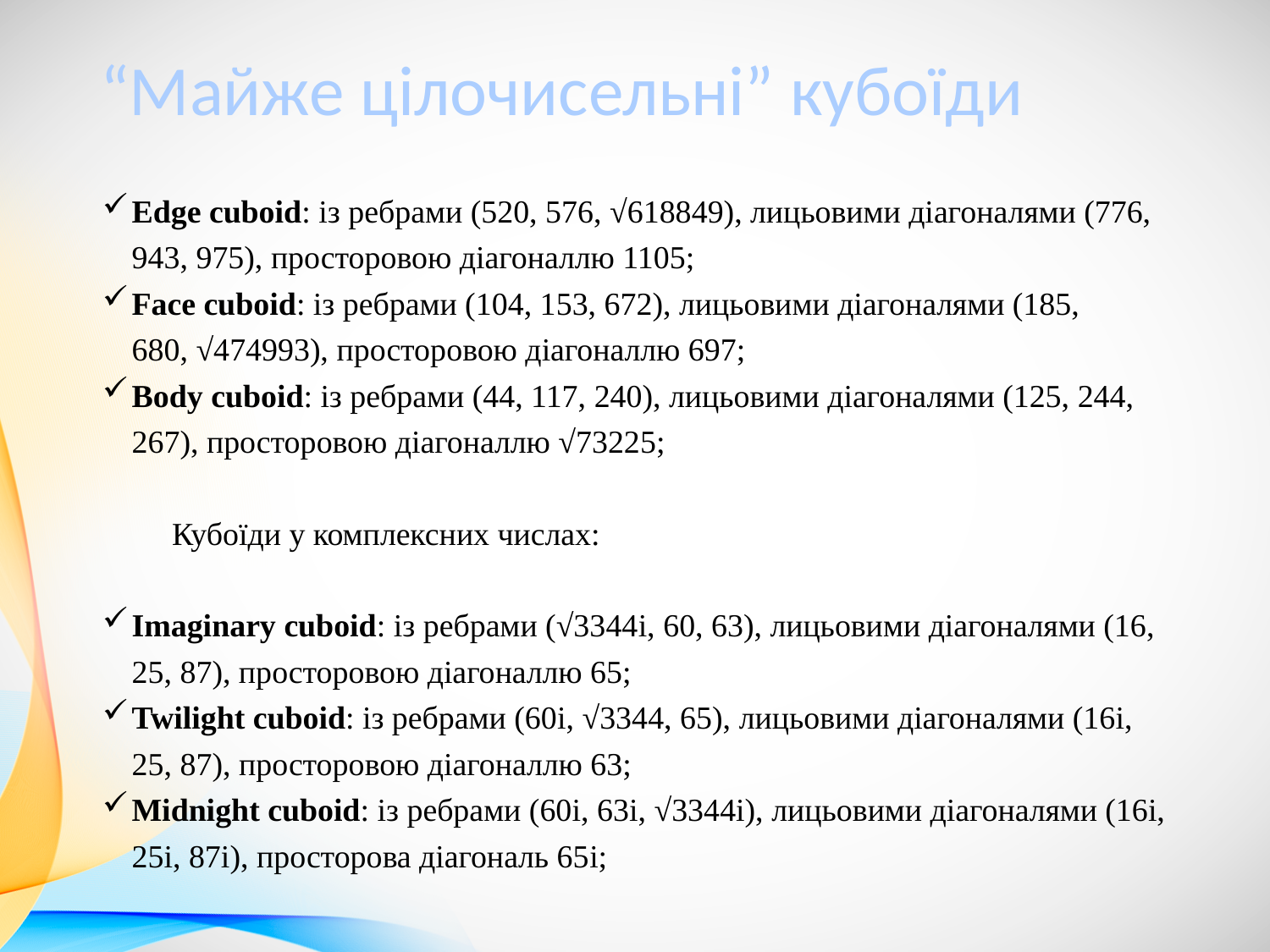

# “Майже цілочисельні” кубоїди
Edge cuboid: із ребрами (520, 576, √618849), лицьовими діагоналями (776, 943, 975), просторовою діагоналлю 1105;
Face cuboid: із ребрами (104, 153, 672), лицьовими діагоналями (185, 680, √474993), просторовою діагоналлю 697;
Body cuboid: із ребрами (44, 117, 240), лицьовими діагоналями (125, 244, 267), просторовою діагоналлю √73225;

Кубоїди у комплексних числах:

Imaginary cuboid: із ребрами (√3344i, 60, 63), лицьовими діагоналями (16, 25, 87), просторовою діагоналлю 65;
Twilight cuboid: із ребрами (60i, √3344, 65), лицьовими діагоналями (16i, 25, 87), просторовою діагоналлю 63;
Midnight cuboid: із ребрами (60i, 63i, √3344i), лицьовими діагоналями (16i, 25i, 87i), просторова діагональ 65i;